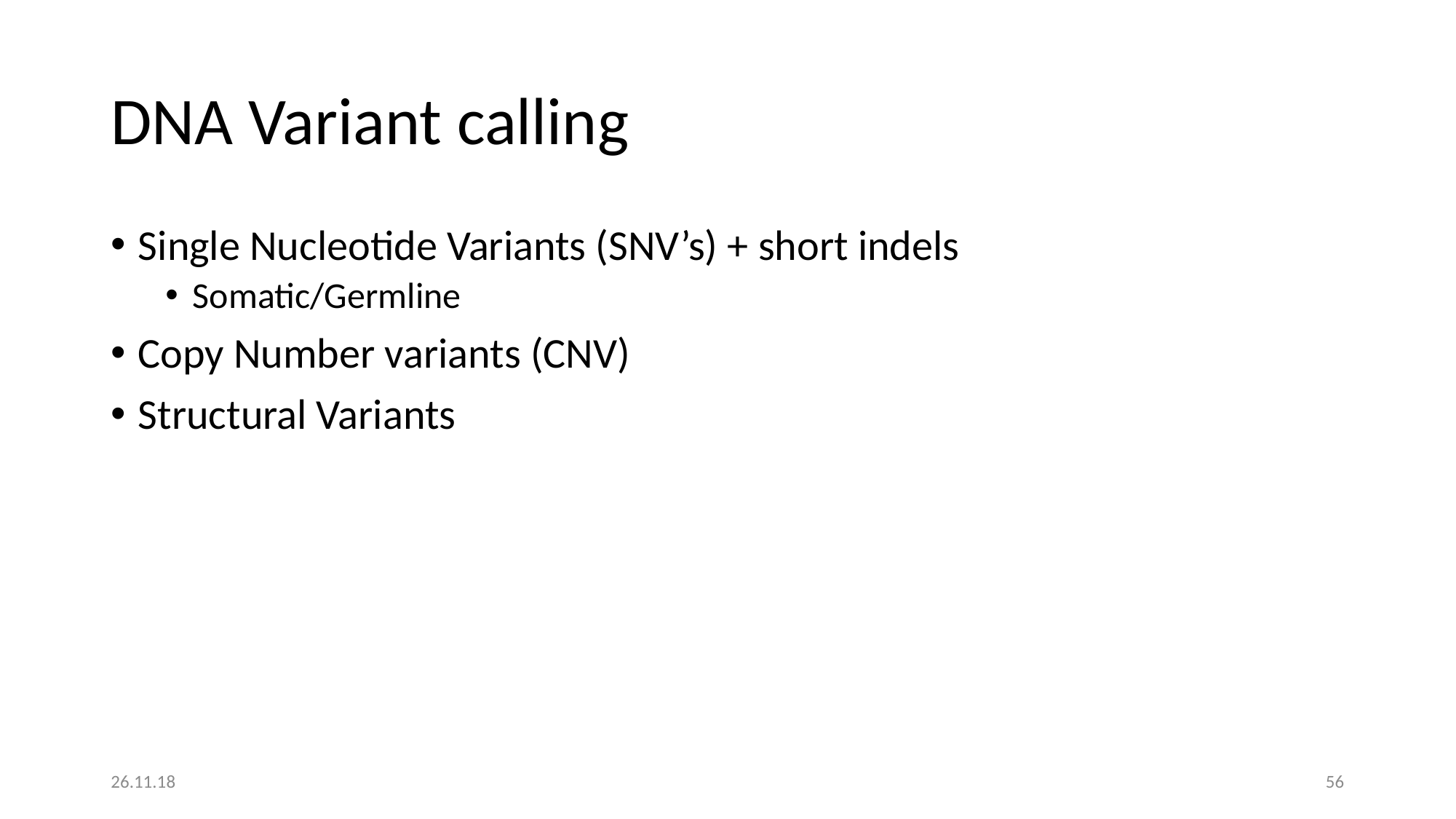

# DNA Variant calling
Single Nucleotide Variants (SNV’s) + short indels
Somatic/Germline
Copy Number variants (CNV)
Structural Variants
26.11.18
56